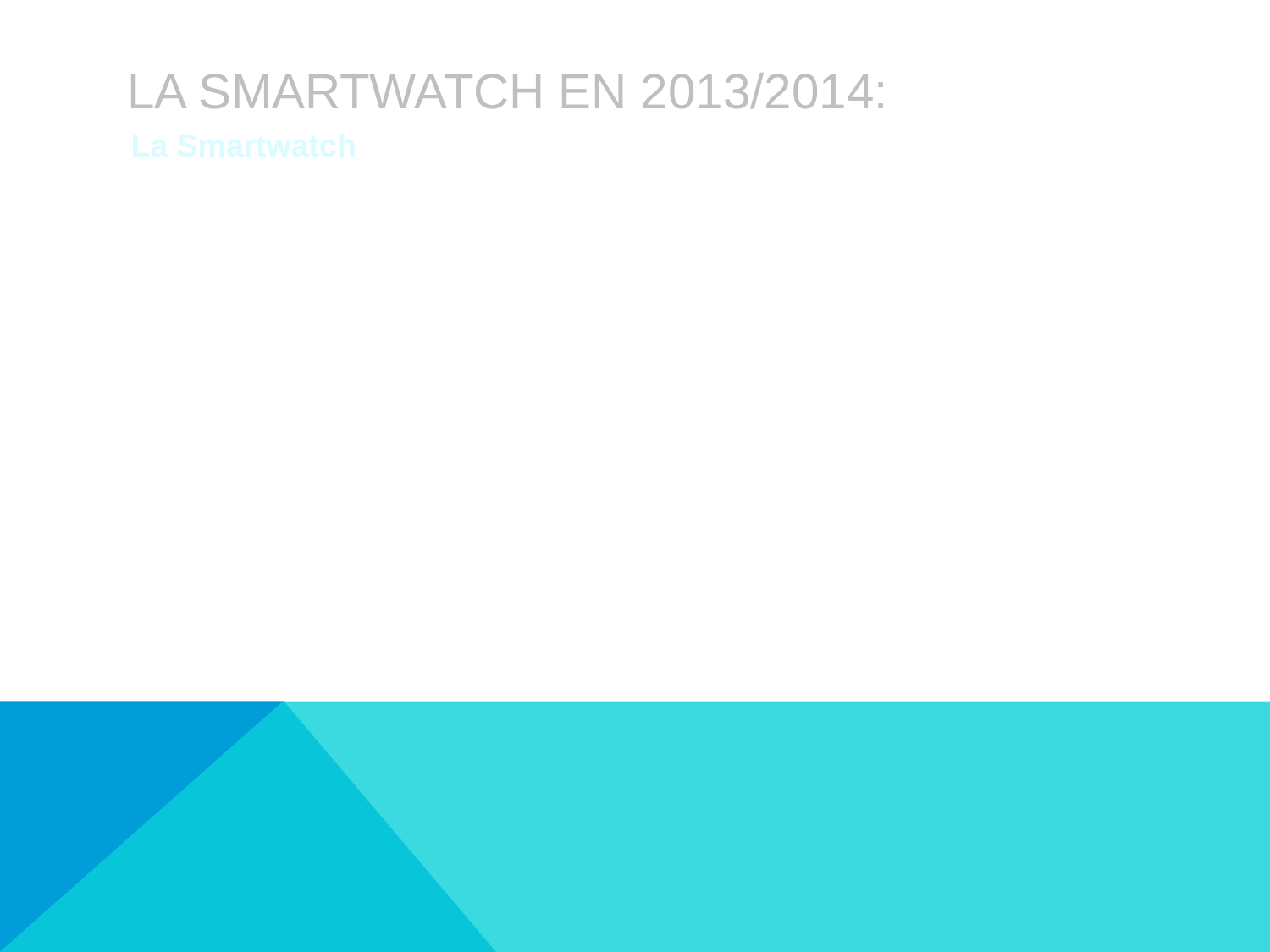

# La smartwatch en 2013/2014:
La Smartwatch